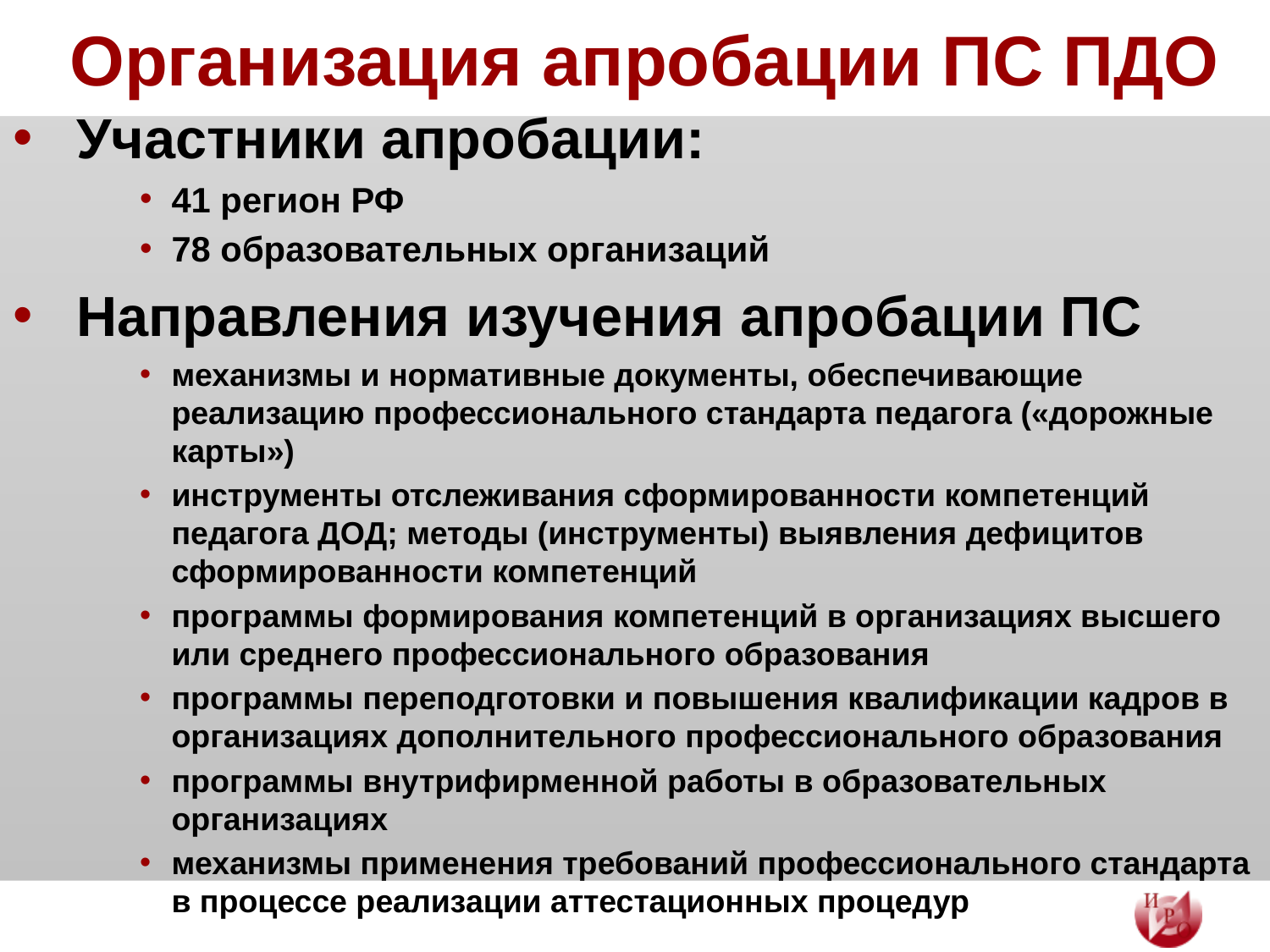

# Организация апробации ПС ПДО
Участники апробации:
41 регион РФ
78 образовательных организаций
Направления изучения апробации ПС
механизмы и нормативные документы, обеспечивающие реализацию профессионального стандарта педагога («дорожные карты»)
инструменты отслеживания сформированности компетенций педагога ДОД; методы (инструменты) выявления дефицитов сформированности компетенций
программы формирования компетенций в организациях высшего или среднего профессионального образования
программы переподготовки и повышения квалификации кадров в организациях дополнительного профессионального образования
программы внутрифирменной работы в образовательных организациях
механизмы применения требований профессионального стандарта в процессе реализации аттестационных процедур